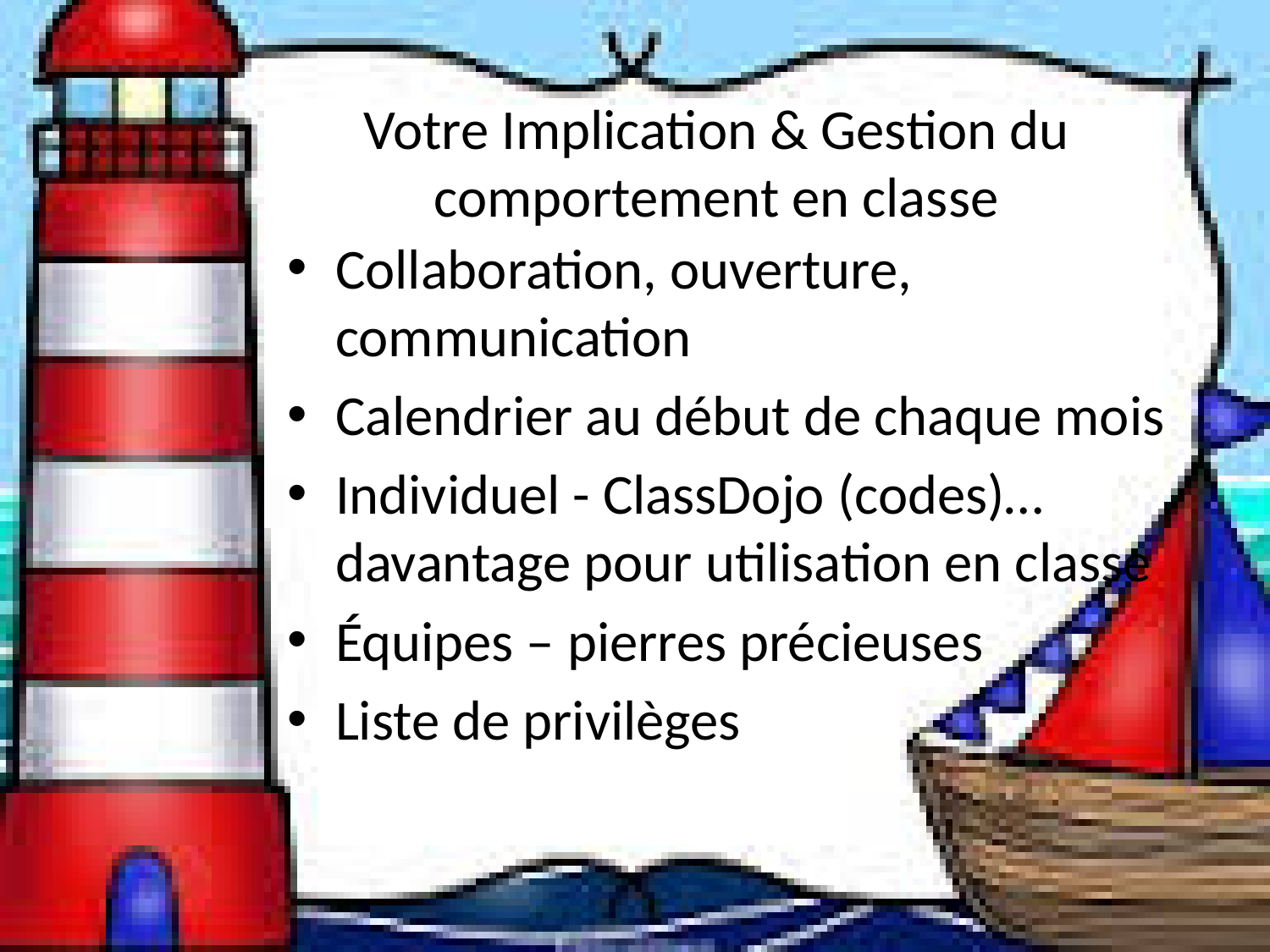

# Votre Implication & Gestion du comportement en classe
Collaboration, ouverture, communication
Calendrier au début de chaque mois
Individuel - ClassDojo (codes)…davantage pour utilisation en classe
Équipes – pierres précieuses
Liste de privilèges